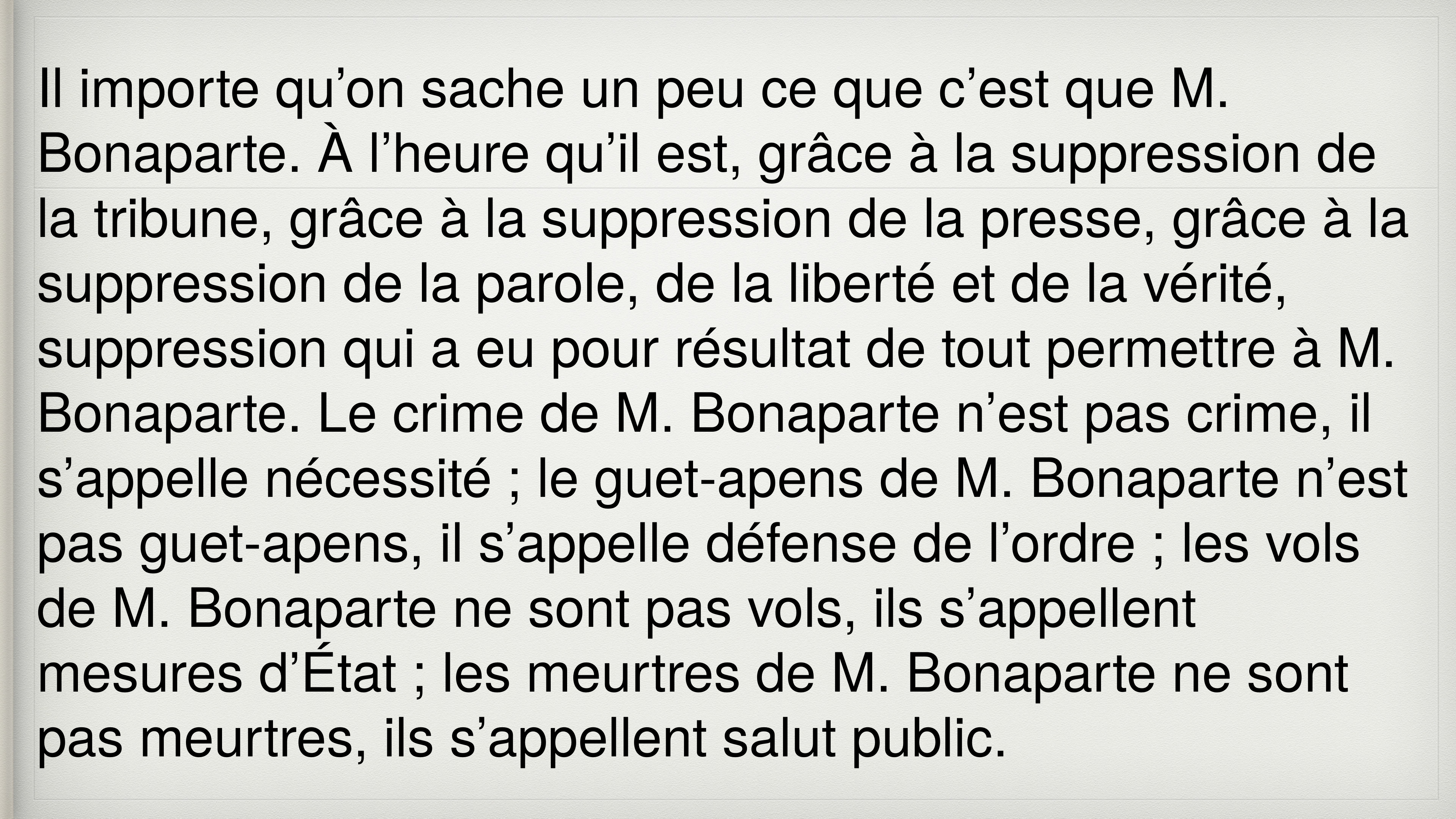

# Il importe qu’on sache un peu ce que c’est que M. Bonaparte. À l’heure qu’il est, grâce à la suppression de la tribune, grâce à la suppression de la presse, grâce à la suppression de la parole, de la liberté et de la vérité, suppression qui a eu pour résultat de tout permettre à M. Bonaparte. Le crime de M. Bonaparte n’est pas crime, il s’appelle nécessité ; le guet-apens de M. Bonaparte n’est pas guet-apens, il s’appelle défense de l’ordre ; les vols de M. Bonaparte ne sont pas vols, ils s’appellent mesures d’État ; les meurtres de M. Bonaparte ne sont pas meurtres, ils s’appellent salut public.